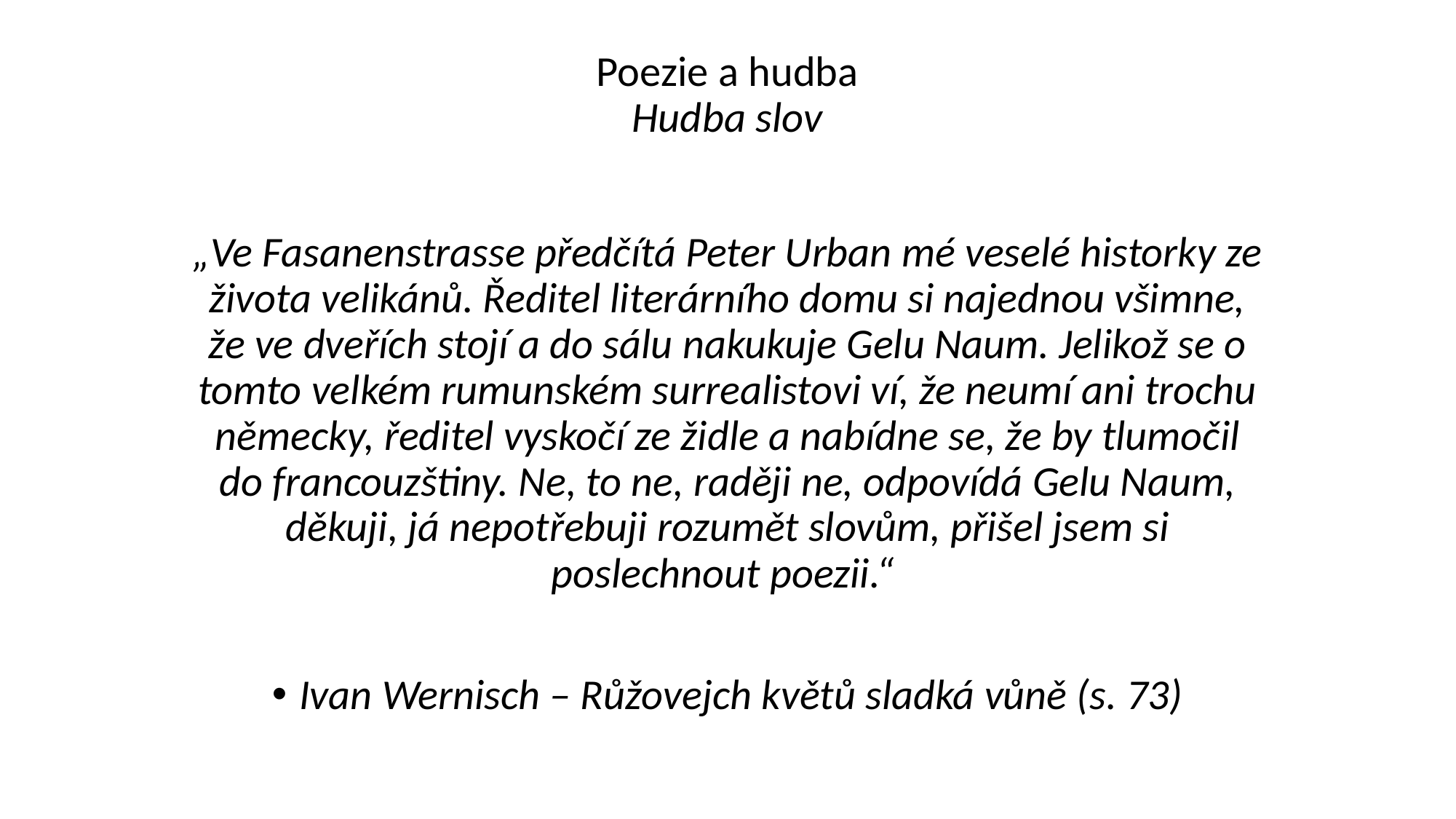

# Poezie a hudba Hudba slov
„Ve Fasanenstrasse předčítá Peter Urban mé veselé historky ze života velikánů. Ředitel literárního domu si najednou všimne, že ve dveřích stojí a do sálu nakukuje Gelu Naum. Jelikož se o tomto velkém rumunském surrealistovi ví, že neumí ani trochu německy, ředitel vyskočí ze židle a nabídne se, že by tlumočil do francouzštiny. Ne, to ne, raději ne, odpovídá Gelu Naum, děkuji, já nepotřebuji rozumět slovům, přišel jsem si poslechnout poezii.“

Ivan Wernisch – Růžovejch květů sladká vůně (s. 73)